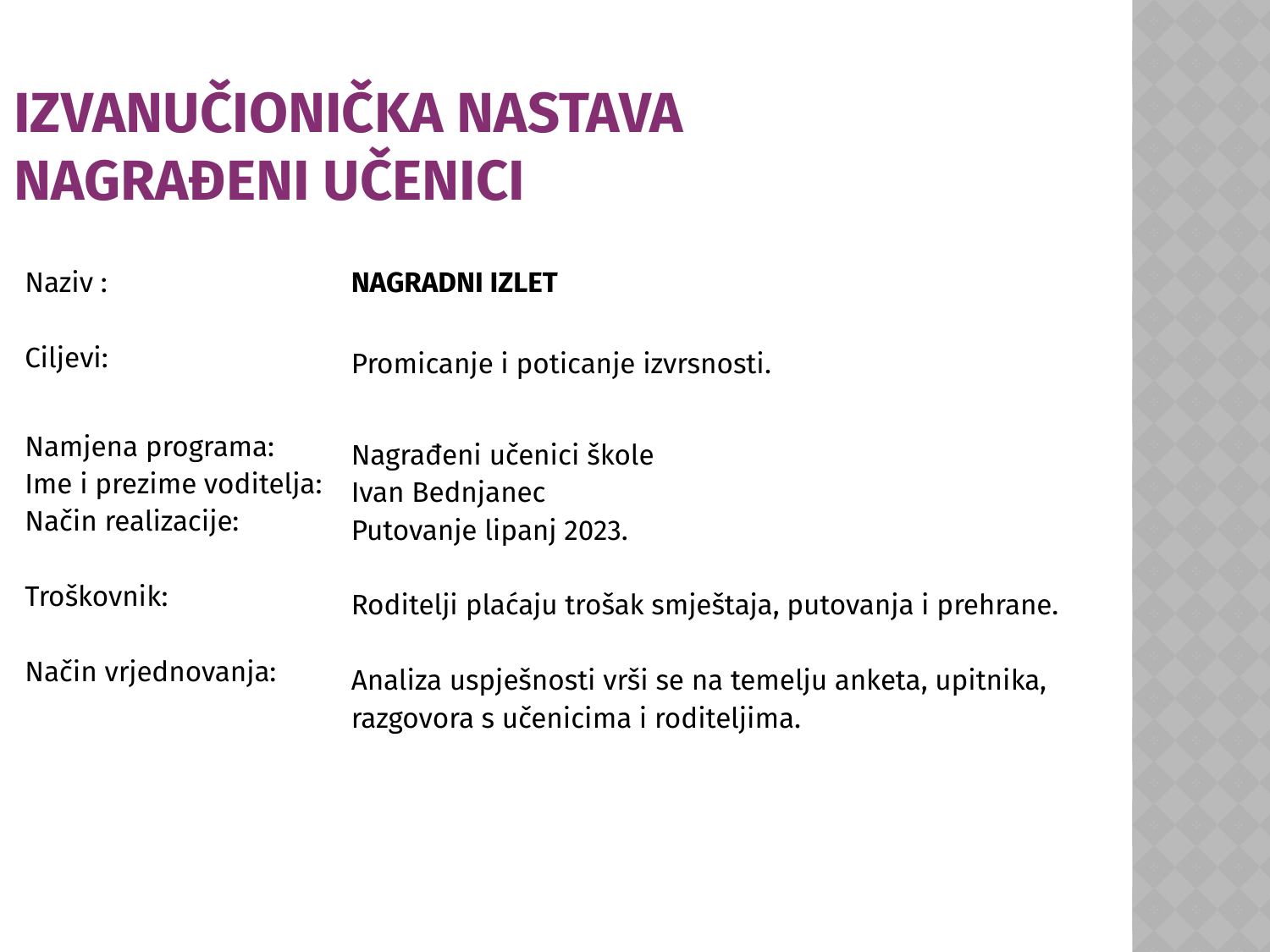

IZVANUČIONIČKA NASTAVA
nagrađeni učenici
Naziv :

Ciljevi:

Namjena programa:
Ime i prezime voditelja:
Način realizacije:

Troškovnik:

Način vrjednovanja:

NAGRADNI IZLET

Promicanje i poticanje izvrsnosti.

Nagrađeni učenici škole
Ivan Bednjanec
Putovanje lipanj 2023.

Roditelji plaćaju trošak smještaja, putovanja i prehrane.

Analiza uspješnosti vrši se na temelju anketa, upitnika,
razgovora s učenicima i roditeljima.